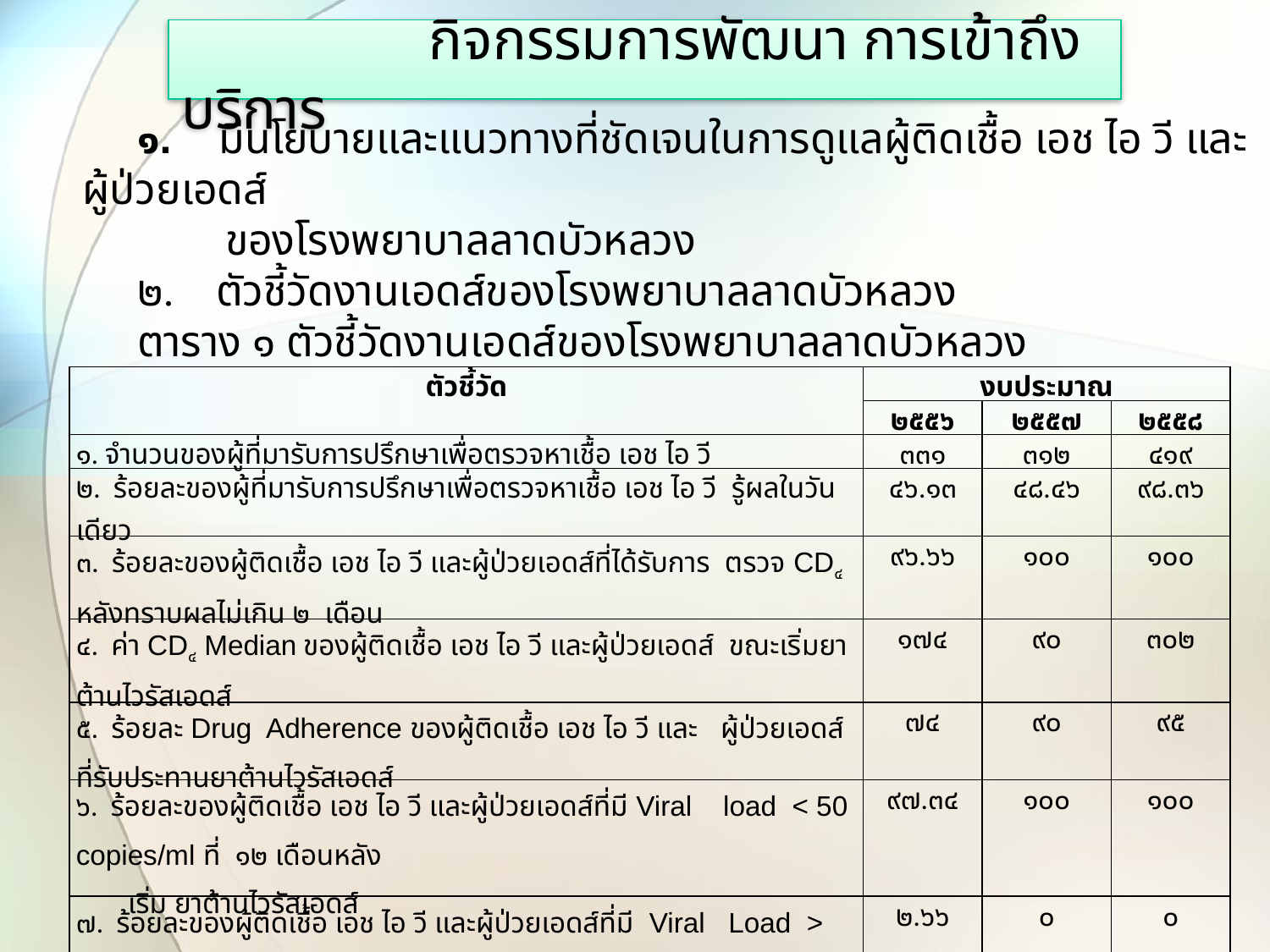

# กิจกรรมการพัฒนา การเข้าถึงบริการ
     ๑.    มีนโยบายและแนวทางที่ชัดเจนในการดูแลผู้ติดเชื้อ เอช ไอ วี และผู้ป่วยเอดส์
             ของโรงพยาบาลลาดบัวหลวง
     ๒.    ตัวชี้วัดงานเอดส์ของโรงพยาบาลลาดบัวหลวง
     ตาราง ๑ ตัวชี้วัดงานเอดส์ของโรงพยาบาลลาดบัวหลวง
| ตัวชี้วัด | งบประมาณ |  |  |
| --- | --- | --- | --- |
|  | ๒๕๕๖ | ๒๕๕๗ | ๒๕๕๘ |
| ๑. จำนวนของผู้ที่มารับการปรึกษาเพื่อตรวจหาเชื้อ เอช ไอ วี | ๓๓๑ | ๓๑๒ | ๔๑๙ |
| ๒. ร้อยละของผู้ที่มารับการปรึกษาเพื่อตรวจหาเชื้อ เอช ไอ วี รู้ผลในวันเดียว | ๔๖.๑๓ | ๔๘.๔๖ | ๙๘.๓๖ |
| ๓. ร้อยละของผู้ติดเชื้อ เอช ไอ วี และผู้ป่วยเอดส์ที่ได้รับการ ตรวจ CD๔ หลังทราบผลไม่เกิน ๒ เดือน | ๙๖.๖๖ | ๑๐๐ | ๑๐๐ |
| ๔. ค่า CD๔ Median ของผู้ติดเชื้อ เอช ไอ วี และผู้ป่วยเอดส์ ขณะเริ่มยาต้านไวรัสเอดส์ | ๑๗๔ | ๙๐ | ๓๐๒ |
| ๕. ร้อยละ Drug Adherence ของผู้ติดเชื้อ เอช ไอ วี และ ผู้ป่วยเอดส์ที่รับประทานยาต้านไวรัสเอดส์ | ๗๔ | ๙๐ | ๙๕ |
| ๖. ร้อยละของผู้ติดเชื้อ เอช ไอ วี และผู้ป่วยเอดส์ที่มี Viral load < 50 copies/ml ที่ ๑๒ เดือนหลัง เริ่ม ยาต้านไวรัสเอดส์ | ๙๗.๓๔ | ๑๐๐ | ๑๐๐ |
| ๗. ร้อยละของผู้ติดเชื้อ เอช ไอ วี และผู้ป่วยเอดส์ที่มี Viral Load > ๑,๐๐๐ copies/ml ที่ ๑๒ เดือน หลังเริ่มยาต้าน ไวรัสเอดส์ | ๒.๖๖ | ๐ | ๐ |
| ๘. ร้อยละของผู้ติดเชื้อ เอช ไอ วี และผู้ป่วยเอดส์ที่ขาดการ ติดตามรักษา | ๒.๖๖ | ๒.๔๖ | ๑.๑๒ |
| ๙. อัตราการเสียชีวิตของผู้ติดเชื้อ เอช ไอ วี และผู้ป่วยเอดส์ใน ๑๒ เดือนแรกหลังเริ่มยาต้านไวรัสเอดส์ | ๐ | ๒.๖๐ | ๐ |